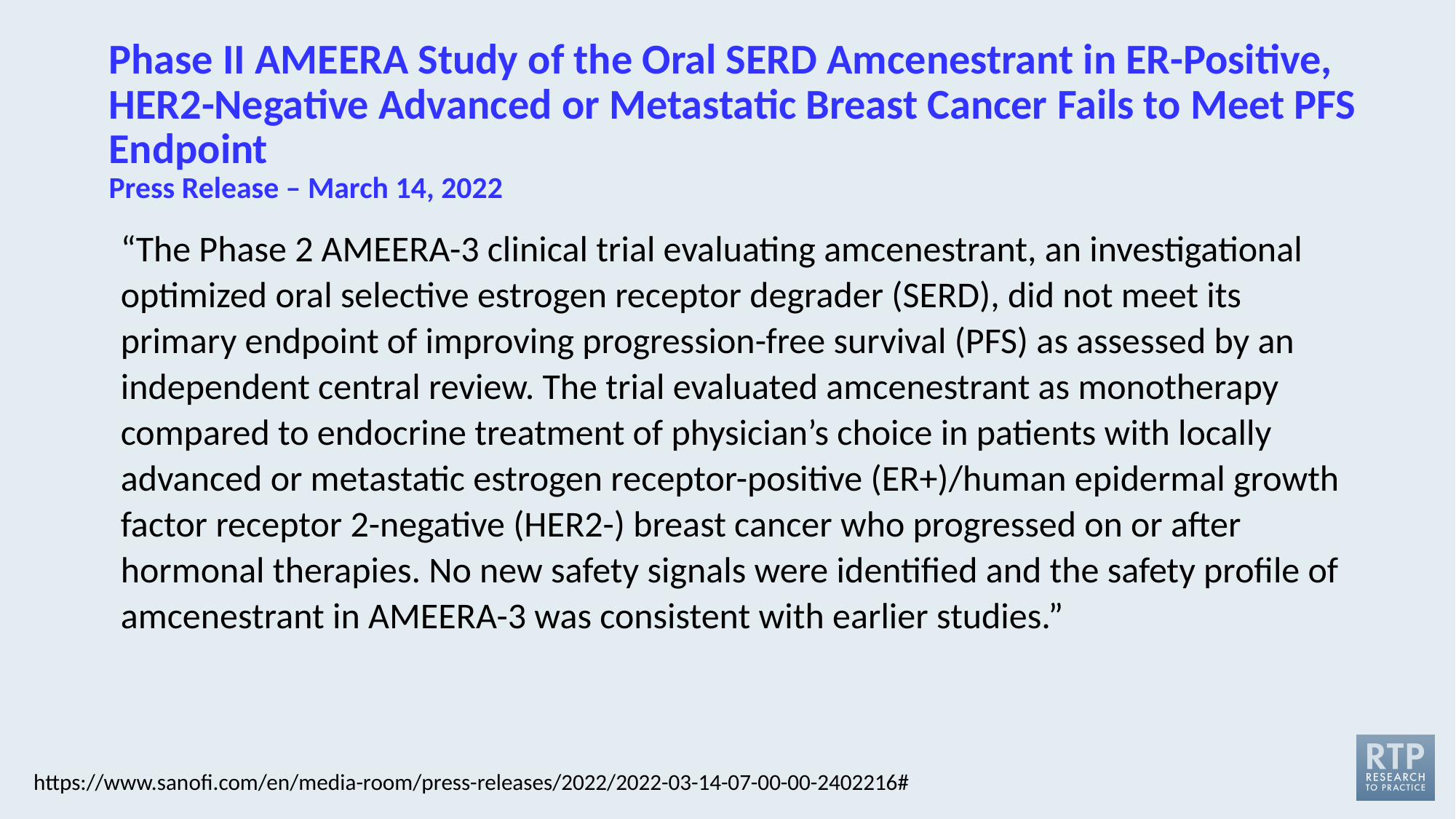

# Phase II AMEERA Study of the Oral SERD Amcenestrant in ER-Positive, HER2-Negative Advanced or Metastatic Breast Cancer Fails to Meet PFS Endpoint Press Release – March 14, 2022
“The Phase 2 AMEERA-3 clinical trial evaluating amcenestrant, an investigational optimized oral selective estrogen receptor degrader (SERD), did not meet its primary endpoint of improving progression-free survival (PFS) as assessed by an independent central review. The trial evaluated amcenestrant as monotherapy compared to endocrine treatment of physician’s choice in patients with locally advanced or metastatic estrogen receptor-positive (ER+)/human epidermal growth factor receptor 2-negative (HER2-) breast cancer who progressed on or after hormonal therapies. No new safety signals were identified and the safety profile of amcenestrant in AMEERA-3 was consistent with earlier studies.”
https://www.sanofi.com/en/media-room/press-releases/2022/2022-03-14-07-00-00-2402216#